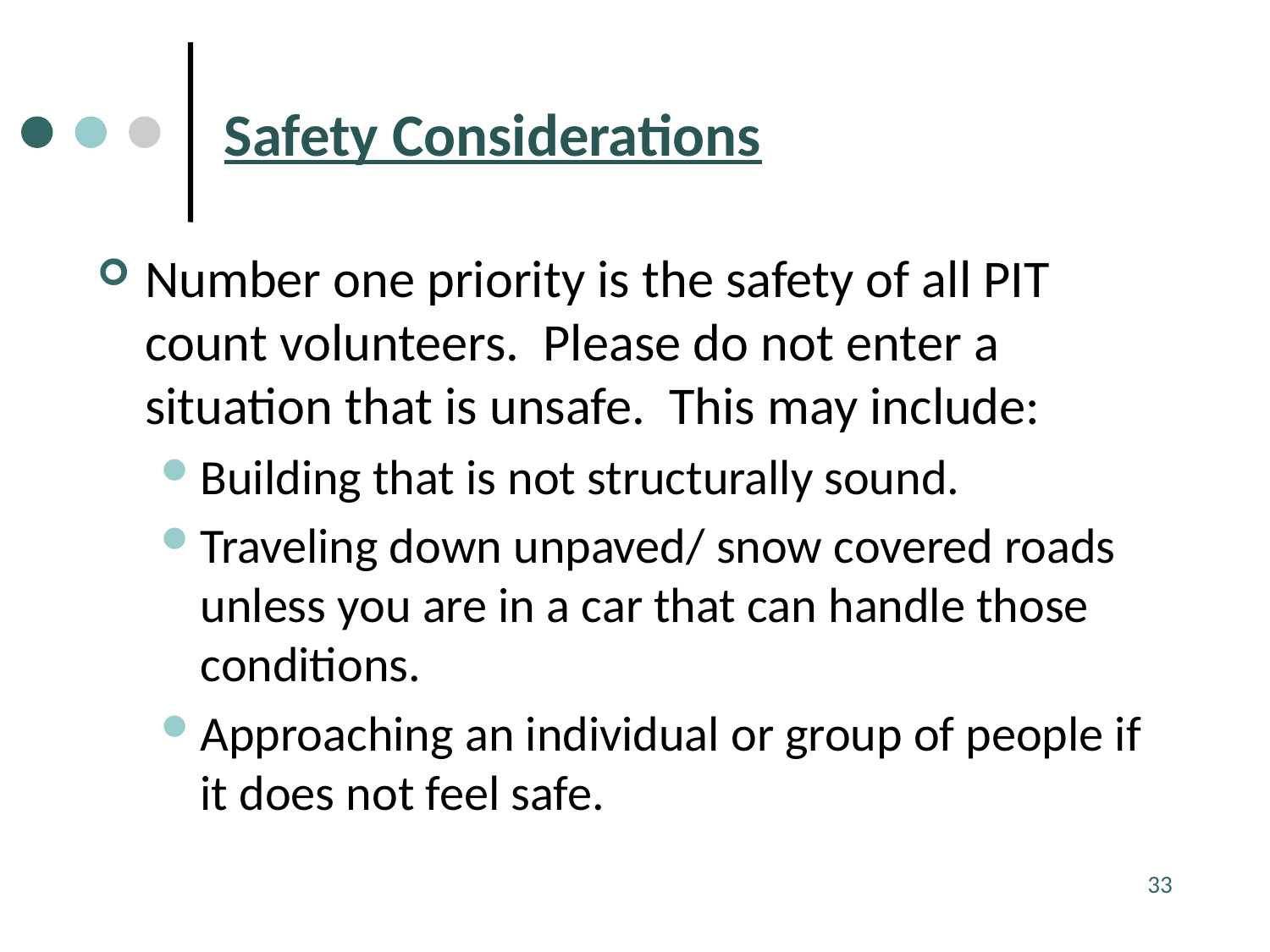

# Safety Considerations
Number one priority is the safety of all PIT count volunteers.  Please do not enter a situation that is unsafe.  This may include:
Building that is not structurally sound.
Traveling down unpaved/ snow covered roads unless you are in a car that can handle those conditions.
Approaching an individual or group of people if it does not feel safe.
33